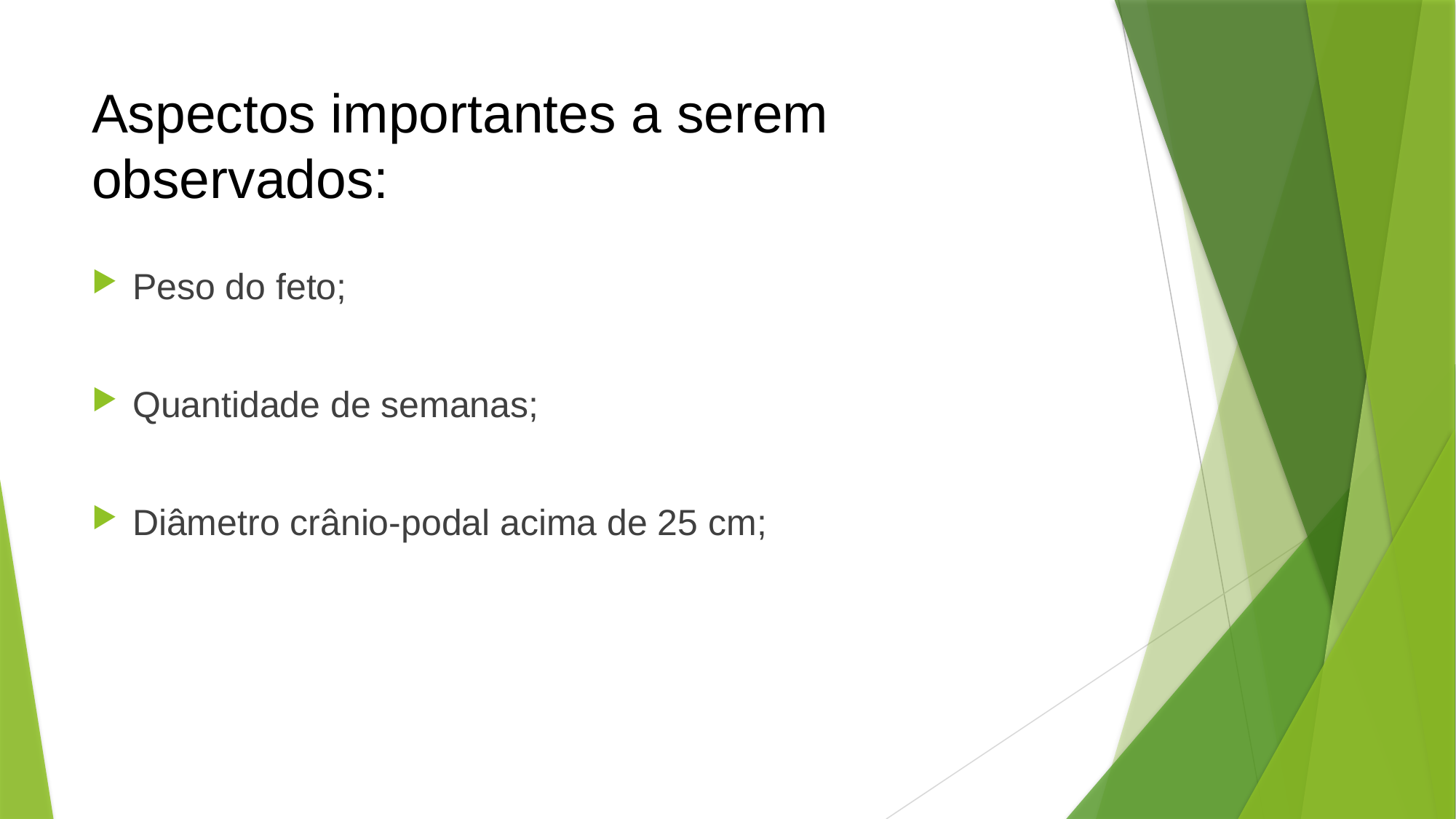

# Aspectos importantes a serem observados:
Peso do feto;

Quantidade de semanas;

Diâmetro crânio-podal acima de 25 cm;